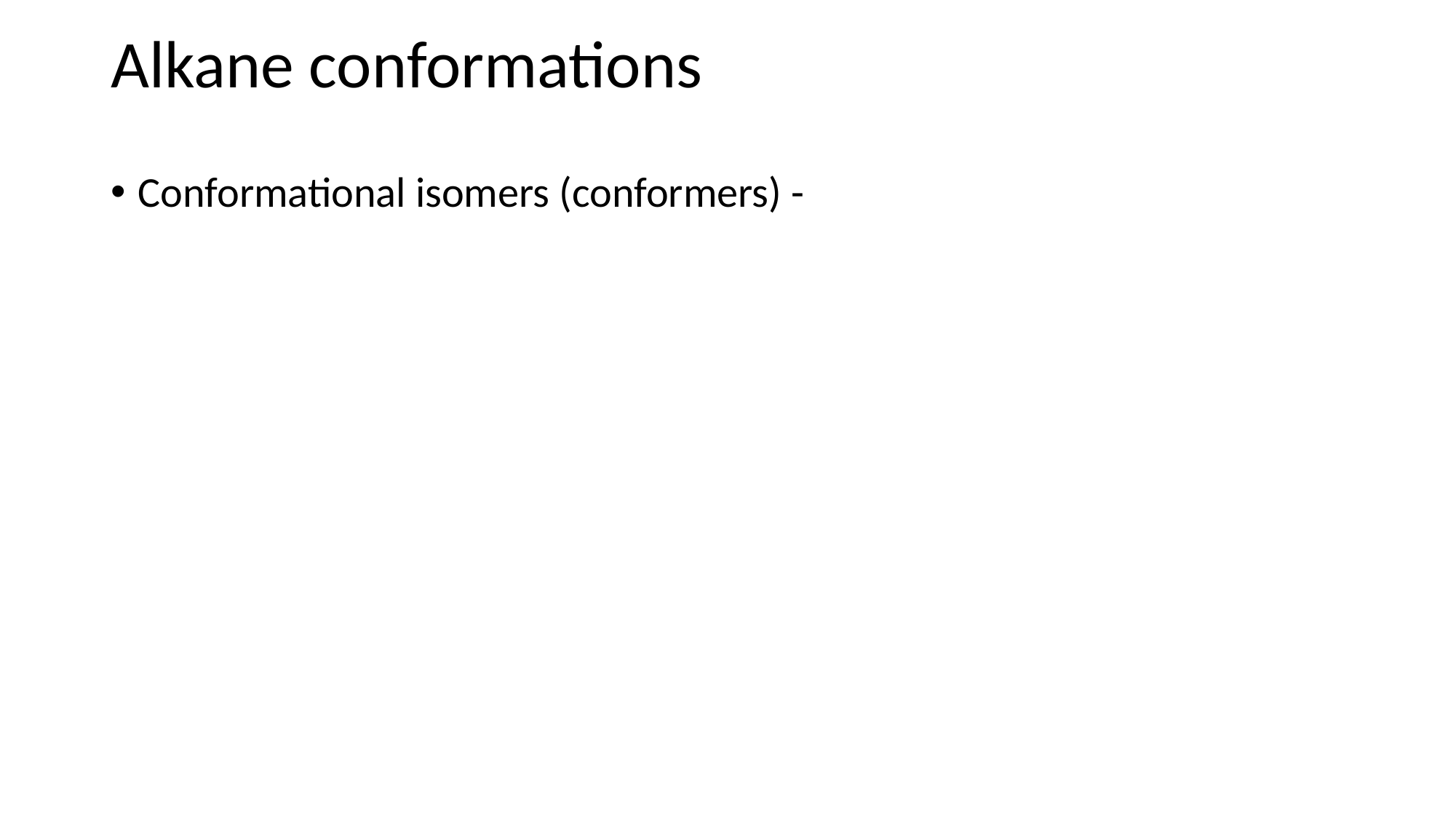

# Alkane conformations
Conformational isomers (conformers) -